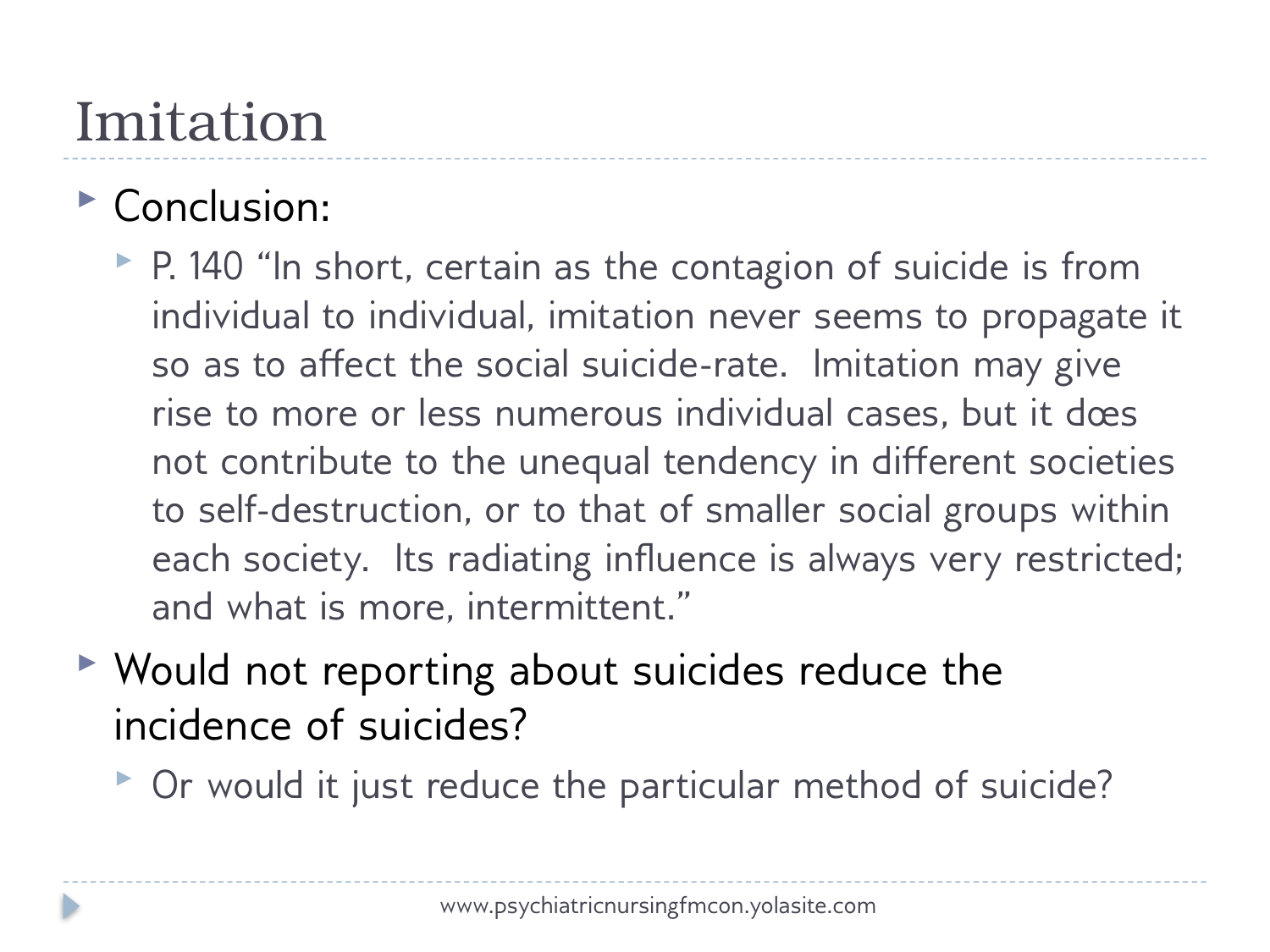

# Imitation
Conclusion:
P. 140 “In short, certain as the contagion of suicide is from individual to individual, imitation never seems to propagate it so as to affect the social suicide-rate.  Imitation may give rise to more or less numerous individual cases, but it does not contribute to the unequal tendency in different societies to self-destruction, or to that of smaller social groups within each society.  Its radiating influence is always very restricted; and what is more, intermittent.”
Would not reporting about suicides reduce the incidence of suicides?
Or would it just reduce the particular method of suicide?
www.psychiatricnursingfmcon.yolasite.com